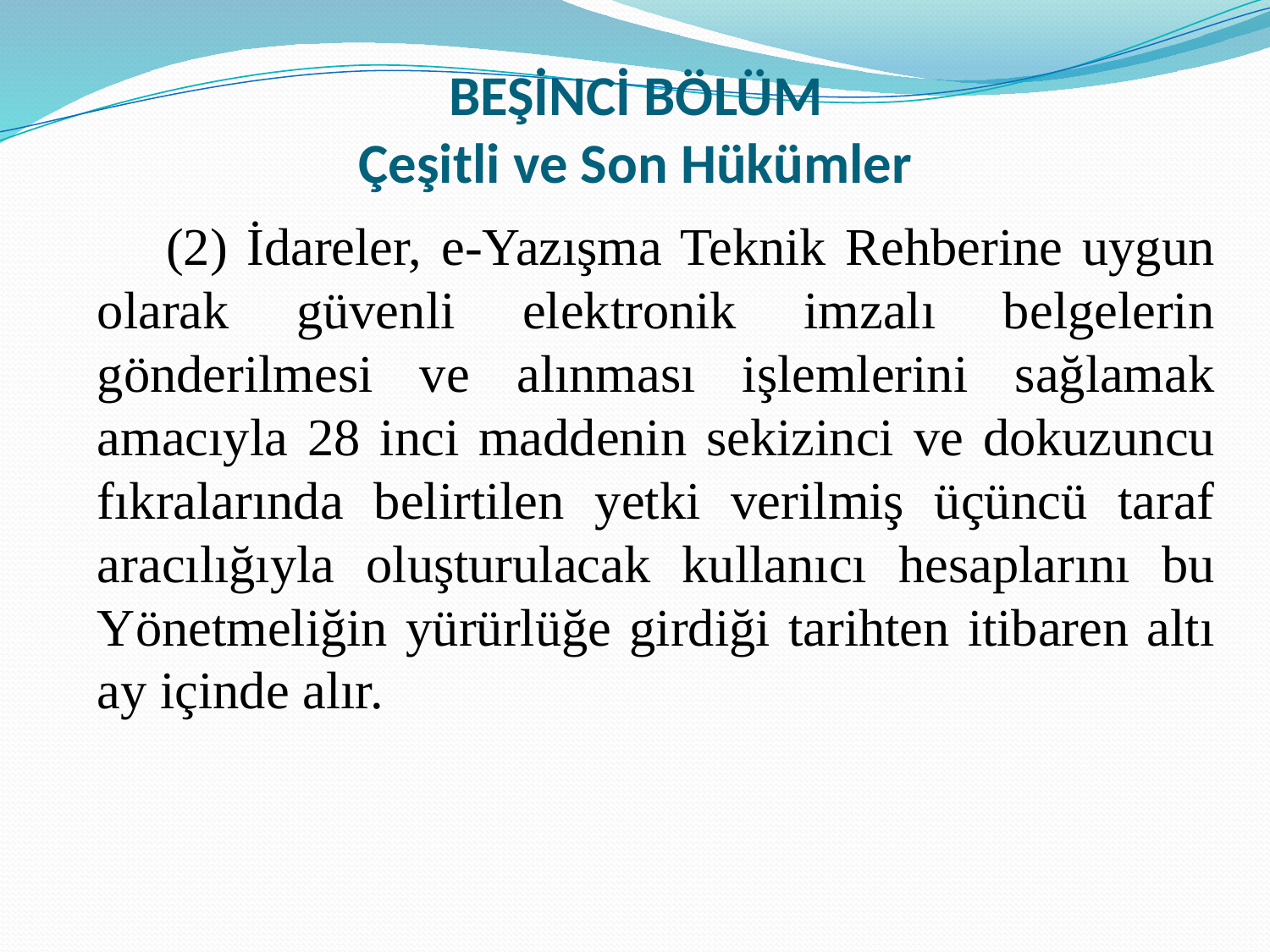

# BEŞİNCİ BÖLÜM Çeşitli ve Son Hükümler
    (2) İdareler, e-Yazışma Teknik Rehberine uygun olarak güvenli elektronik imzalı belgelerin gönderilmesi ve alınması işlemlerini sağlamak amacıyla 28 inci maddenin sekizinci ve dokuzuncu fıkralarında belirtilen yetki verilmiş üçüncü taraf aracılığıyla oluşturulacak kullanıcı hesaplarını bu Yönetmeliğin yürürlüğe girdiği tarihten itibaren altı ay içinde alır.